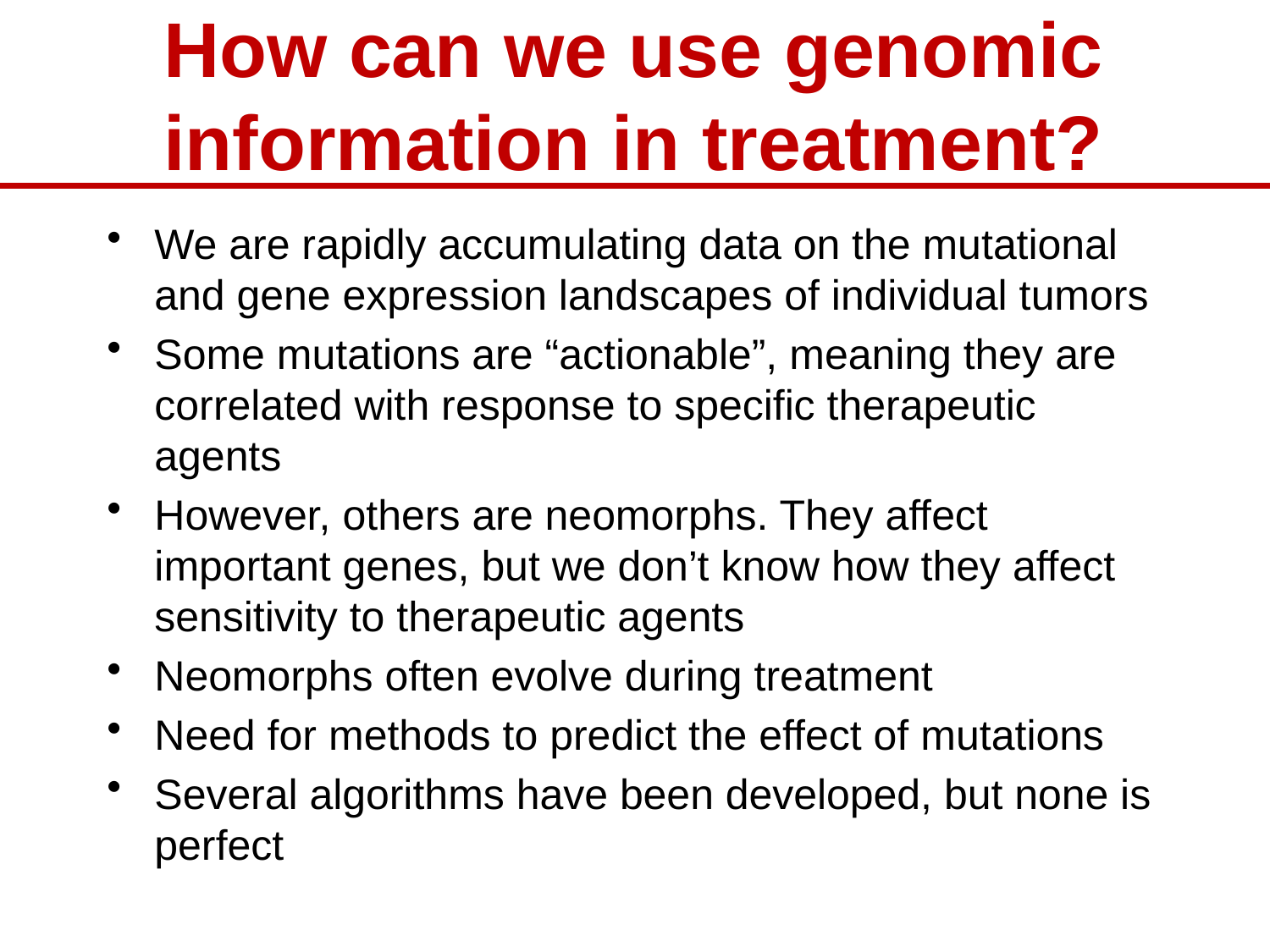

# How can we use genomic information in treatment?
We are rapidly accumulating data on the mutational and gene expression landscapes of individual tumors
Some mutations are “actionable”, meaning they are correlated with response to specific therapeutic agents
However, others are neomorphs. They affect important genes, but we don’t know how they affect sensitivity to therapeutic agents
Neomorphs often evolve during treatment
Need for methods to predict the effect of mutations
Several algorithms have been developed, but none is perfect